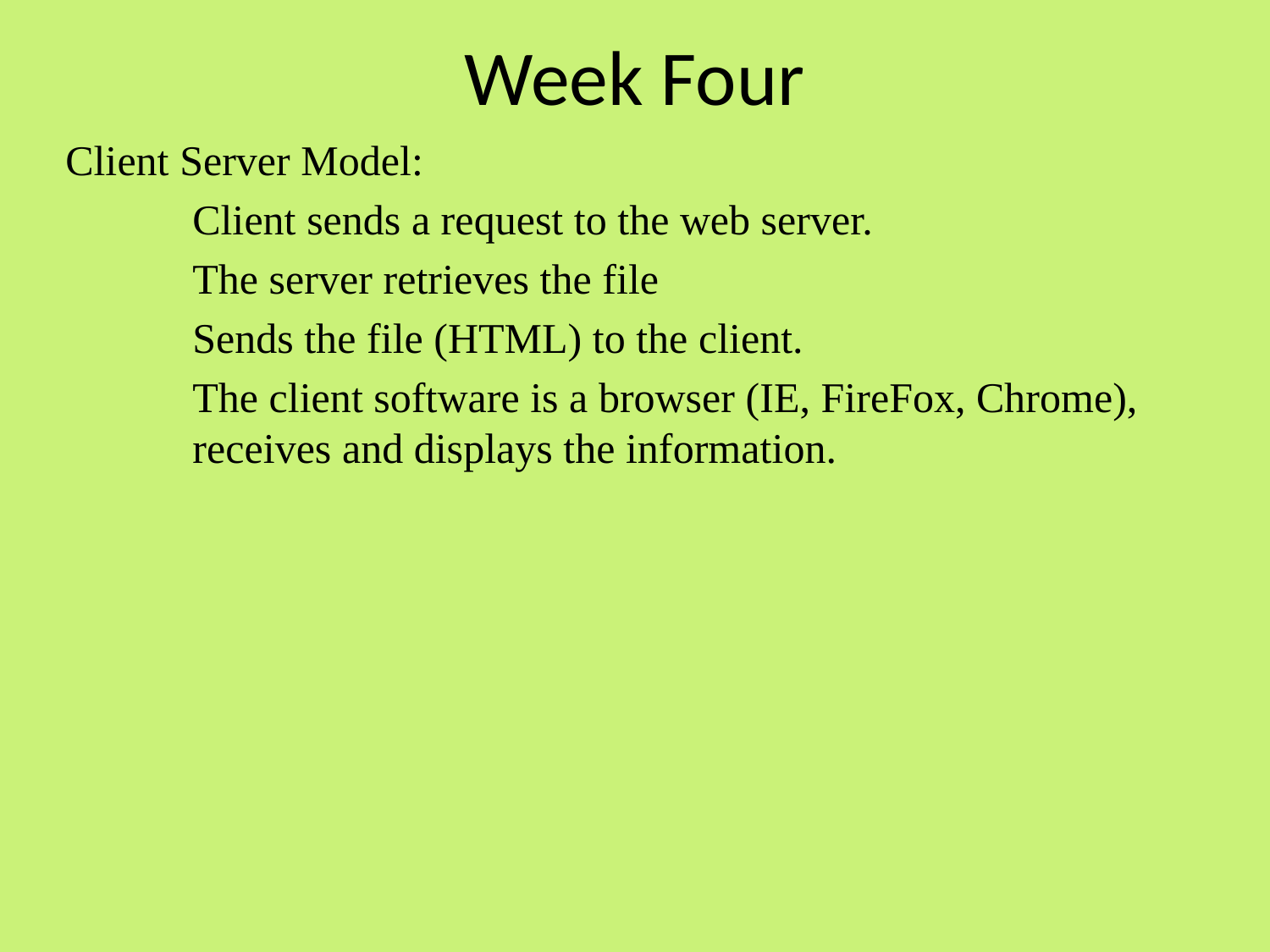

# Week Four
Client Server Model:
	Client sends a request to the web server.
	The server retrieves the file
	Sends the file (HTML) to the client.
	The client software is a browser (IE, FireFox, Chrome), 	receives and displays the information.